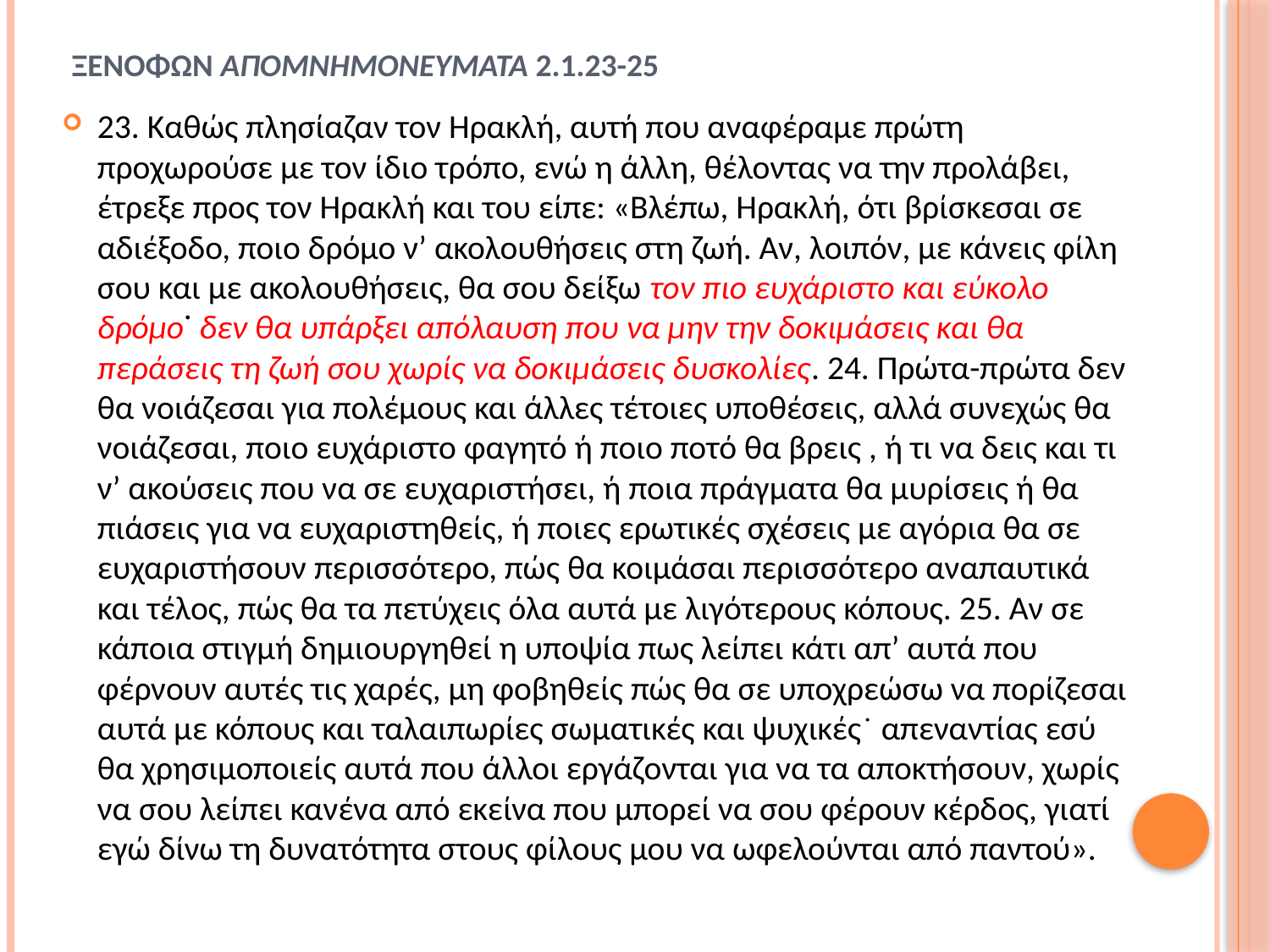

# ΞΕΝΟΦΩΝ ΑΠΟΜΝΗΜΟΝΕΥΜΑΤΑ 2.1.23-25
23. Καθώς πλησίαζαν τον Ηρακλή, αυτή που αναφέραμε πρώτη προχωρούσε με τον ίδιο τρόπο, ενώ η άλλη, θέλοντας να την προλάβει, έτρεξε προς τον Ηρακλή και του είπε: «Βλέπω, Ηρακλή, ότι βρίσκεσαι σε αδιέξοδο, ποιο δρόμο ν’ ακολουθήσεις στη ζωή. Αν, λοιπόν, με κάνεις φίλη σου και με ακολουθήσεις, θα σου δείξω τον πιο ευχάριστο και εύκολο δρόμο˙ δεν θα υπάρξει απόλαυση που να μην την δοκιμάσεις και θα περάσεις τη ζωή σου χωρίς να δοκιμάσεις δυσκολίες. 24. Πρώτα-πρώτα δεν θα νοιάζεσαι για πολέμους και άλλες τέτοιες υποθέσεις, αλλά συνεχώς θα νοιάζεσαι, ποιο ευχάριστο φαγητό ή ποιο ποτό θα βρεις , ή τι να δεις και τι ν’ ακούσεις που να σε ευχαριστήσει, ή ποια πράγματα θα μυρίσεις ή θα πιάσεις για να ευχαριστηθείς, ή ποιες ερωτικές σχέσεις με αγόρια θα σε ευχαριστήσουν περισσότερο, πώς θα κοιμάσαι περισσότερο αναπαυτικά και τέλος, πώς θα τα πετύχεις όλα αυτά με λιγότερους κόπους. 25. Αν σε κάποια στιγμή δημιουργηθεί η υποψία πως λείπει κάτι απ’ αυτά που φέρνουν αυτές τις χαρές, μη φοβηθείς πώς θα σε υποχρεώσω να πορίζεσαι αυτά με κόπους και ταλαιπωρίες σωματικές και ψυχικές˙ απεναντίας εσύ θα χρησιμοποιείς αυτά που άλλοι εργάζονται για να τα αποκτήσουν, χωρίς να σου λείπει κανένα από εκείνα που μπορεί να σου φέρουν κέρδος, γιατί εγώ δίνω τη δυνατότητα στους φίλους μου να ωφελούνται από παντού».